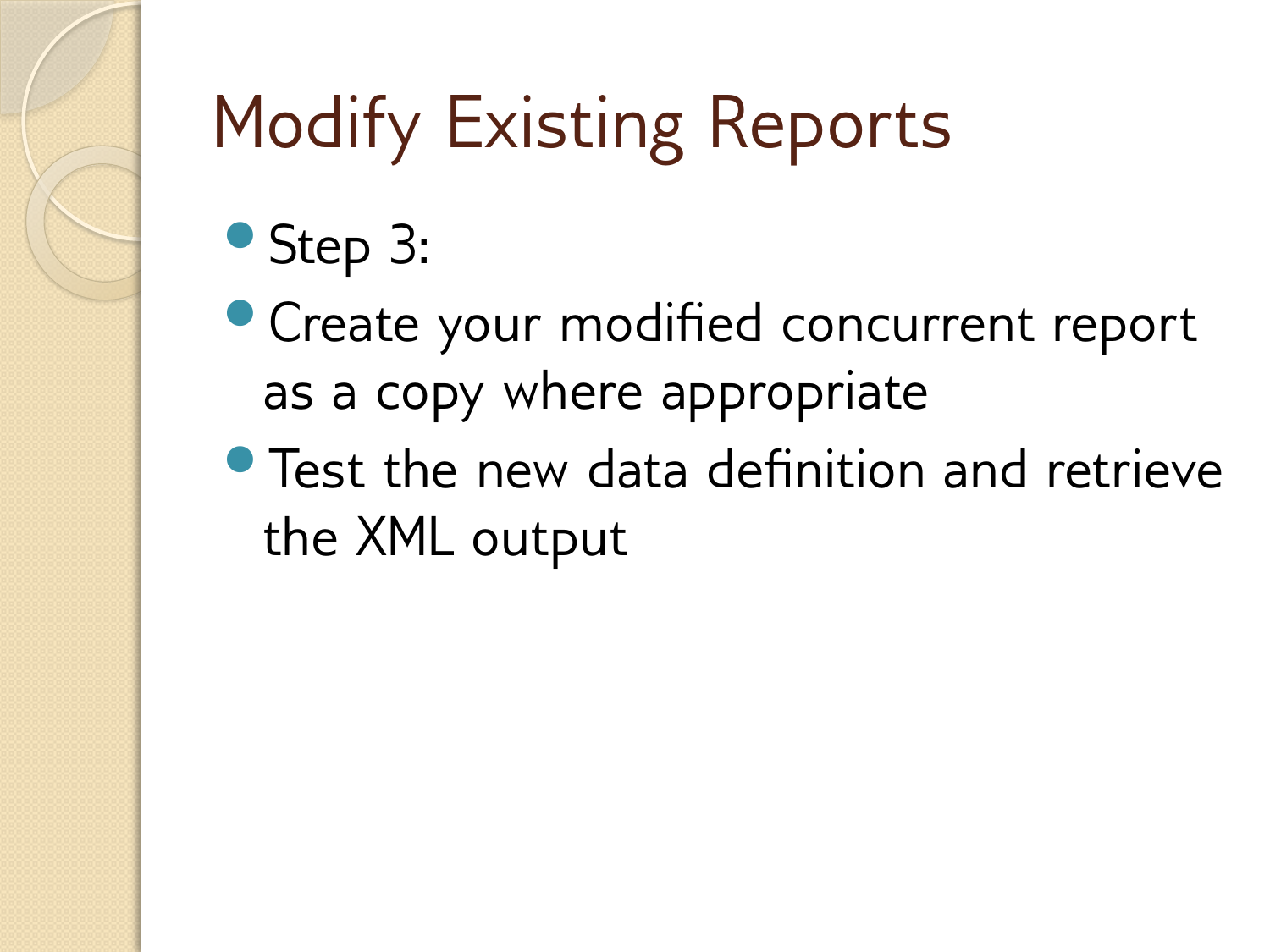

# Modify Existing Reports
Step 3:
Create your modified concurrent report as a copy where appropriate
Test the new data definition and retrieve the XML output